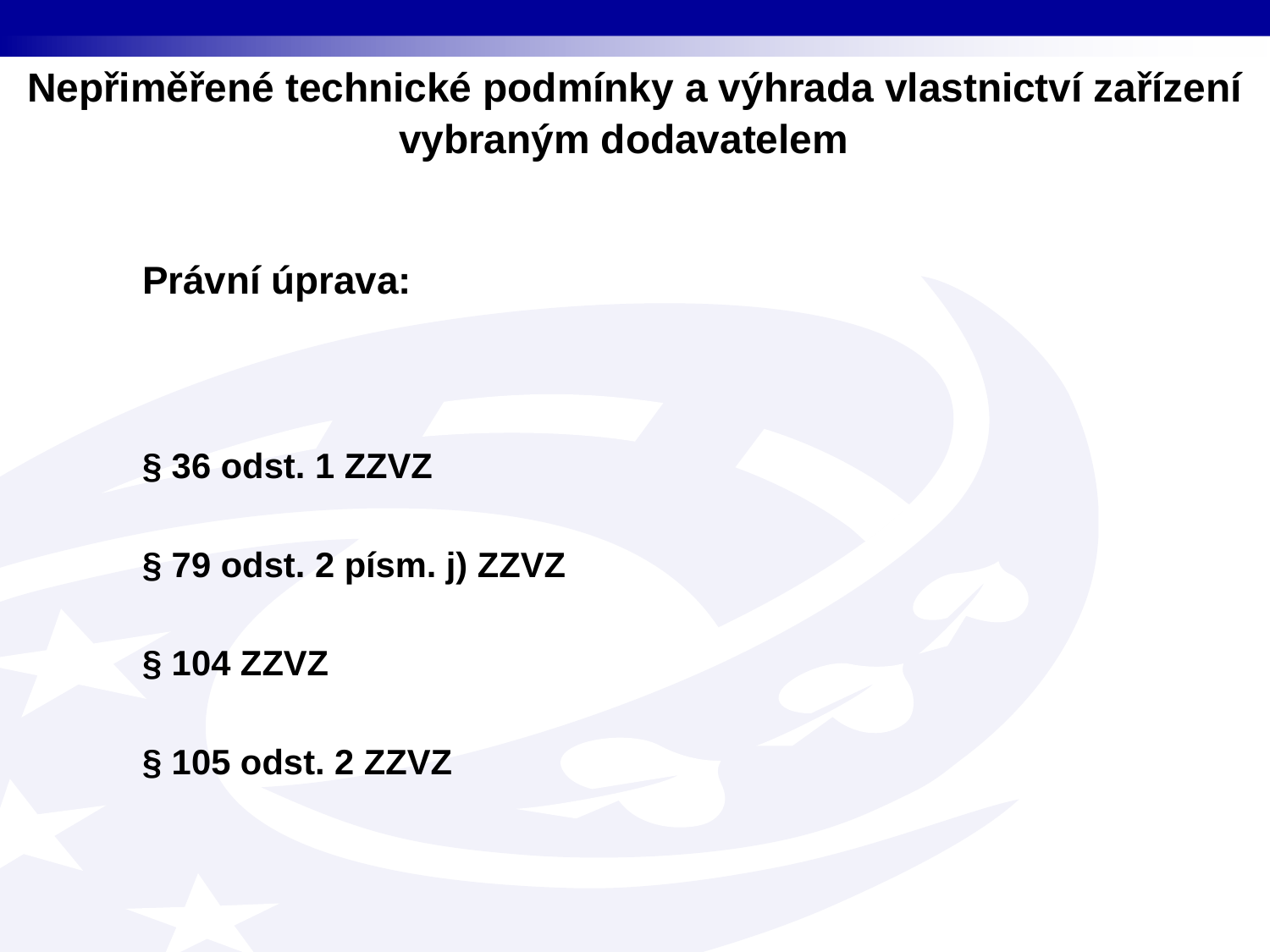

Nepřiměřené technické podmínky a výhrada vlastnictví zařízení vybraným dodavatelem
Právní úprava:
§ 36 odst. 1 ZZVZ
§ 79 odst. 2 písm. j) ZZVZ
§ 104 ZZVZ
§ 105 odst. 2 ZZVZ